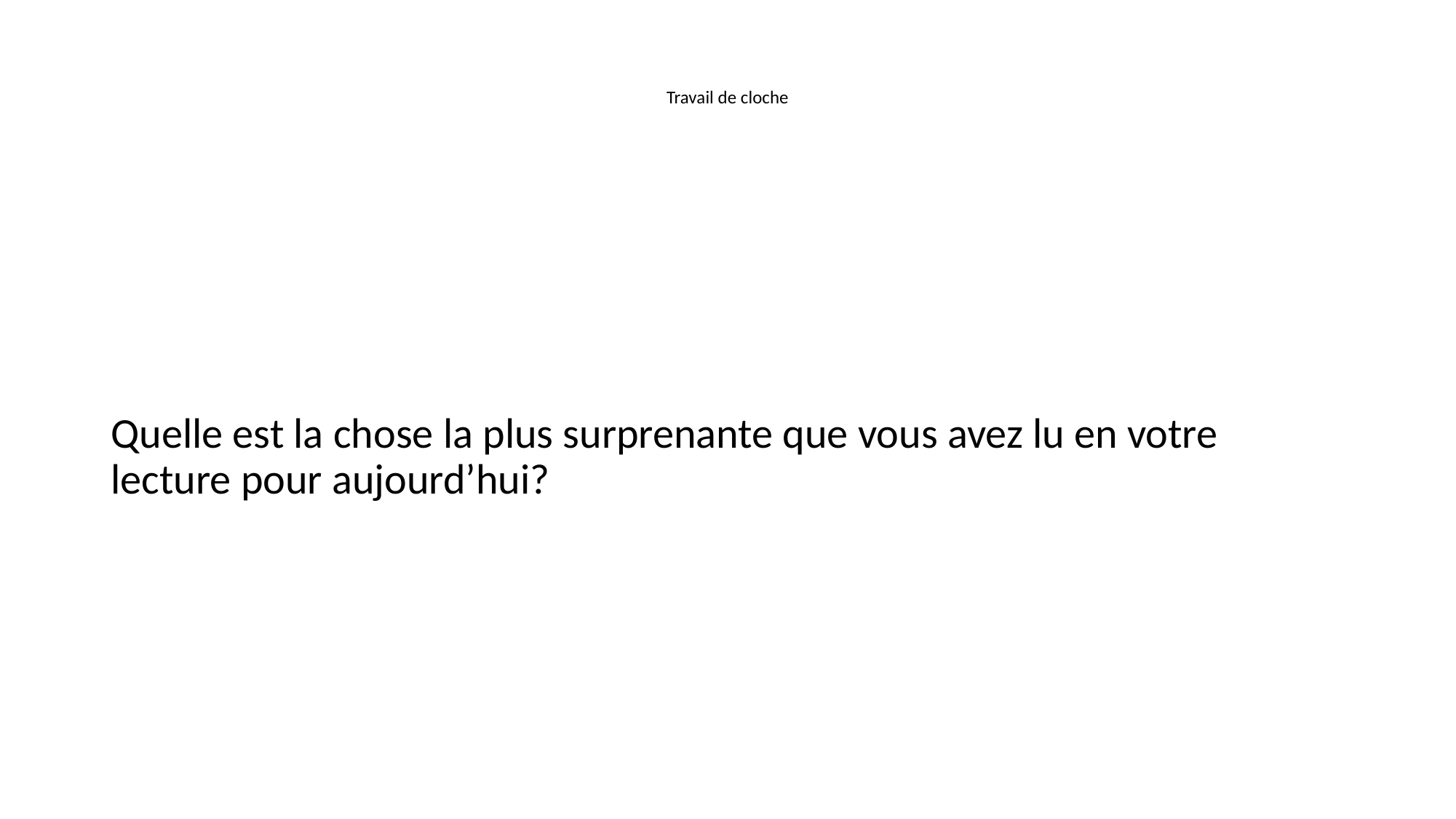

# Travail de cloche

Quelle est la chose la plus surprenante que vous avez lu en votre lecture pour aujourd’hui?